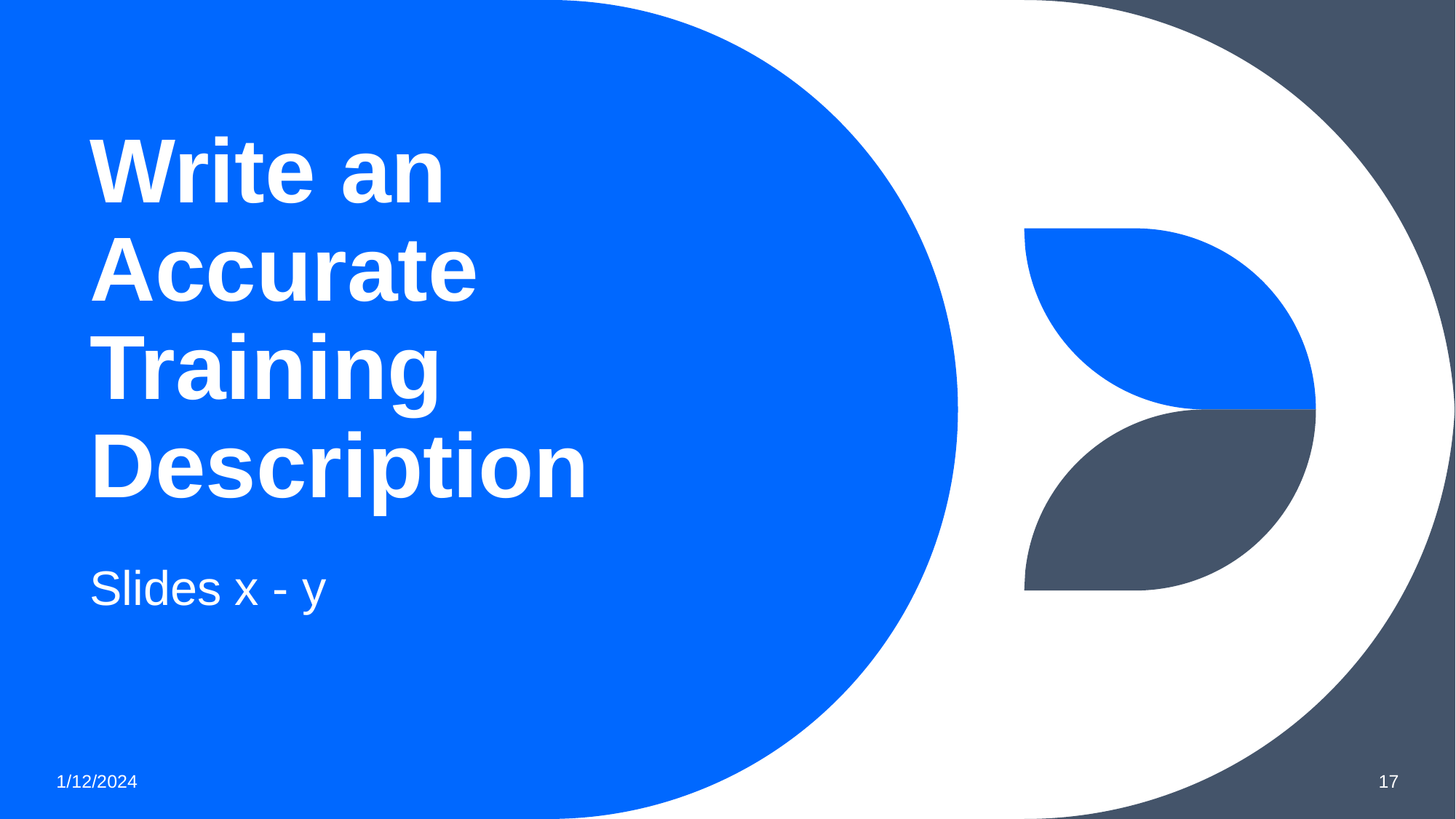

# Write an Accurate Training Description
Slides x - y
1/12/2024
17